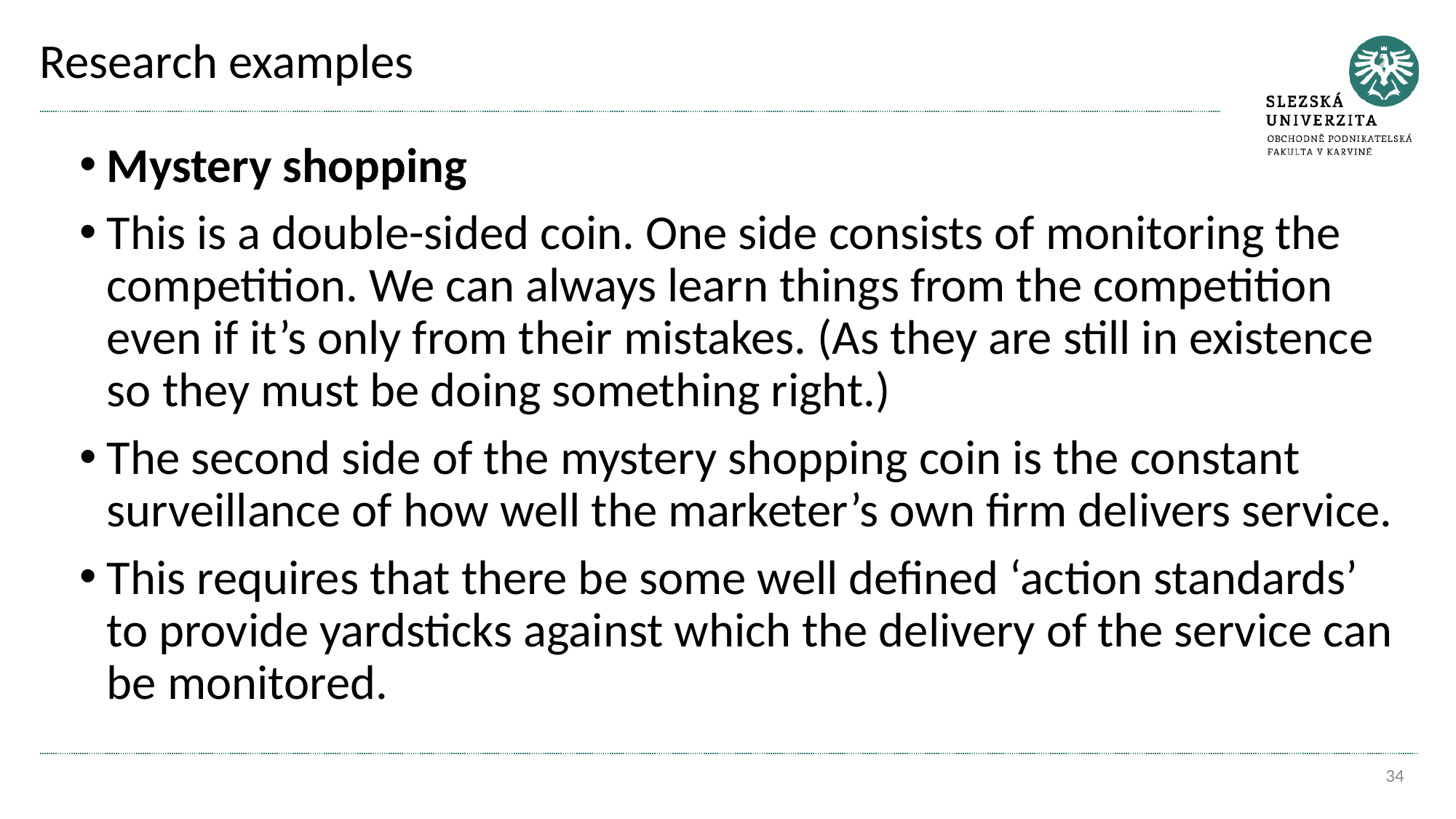

# Research examples
Mystery shopping
This is a double-sided coin. One side consists of monitoring the competition. We can always learn things from the competition even if it’s only from their mistakes. (As they are still in existence so they must be doing something right.)
The second side of the mystery shopping coin is the constant surveillance of how well the marketer’s own ﬁrm delivers service.
This requires that there be some well deﬁned ‘action standards’ to provide yardsticks against which the delivery of the service can be monitored.
34